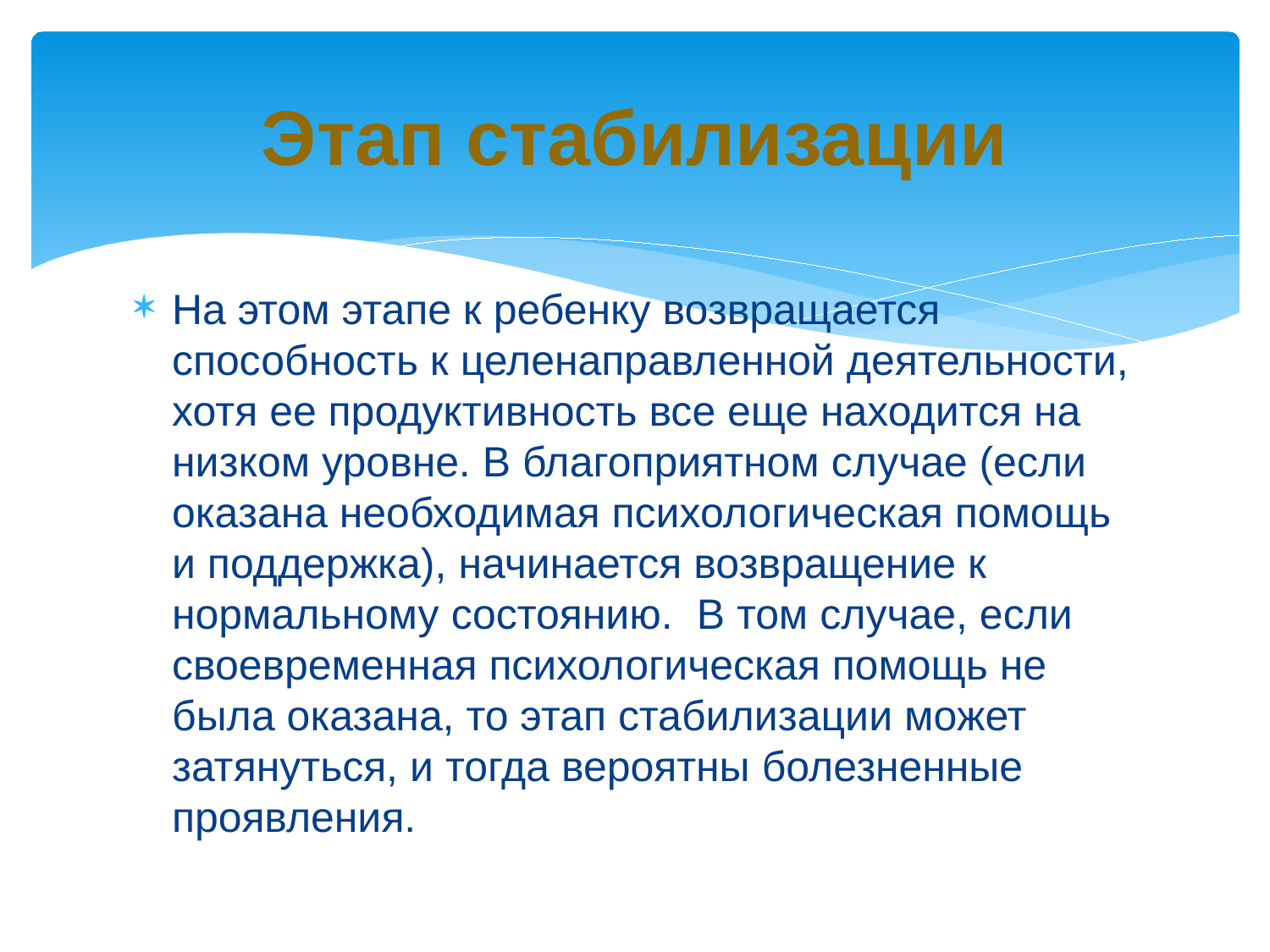

# Этап стабилизации
На этом этапе к ребенку возвращается способность к целенаправленной деятельности, хотя ее продуктивность все еще находится на низком уровне. В благоприятном случае (если оказана необходимая психологическая помощь и поддержка), начинается возвращение к нормальному состоянию.  В том случае, если своевременная психологическая помощь не была оказана, то этап стабилизации может затянуться, и тогда вероятны болезненные проявления.